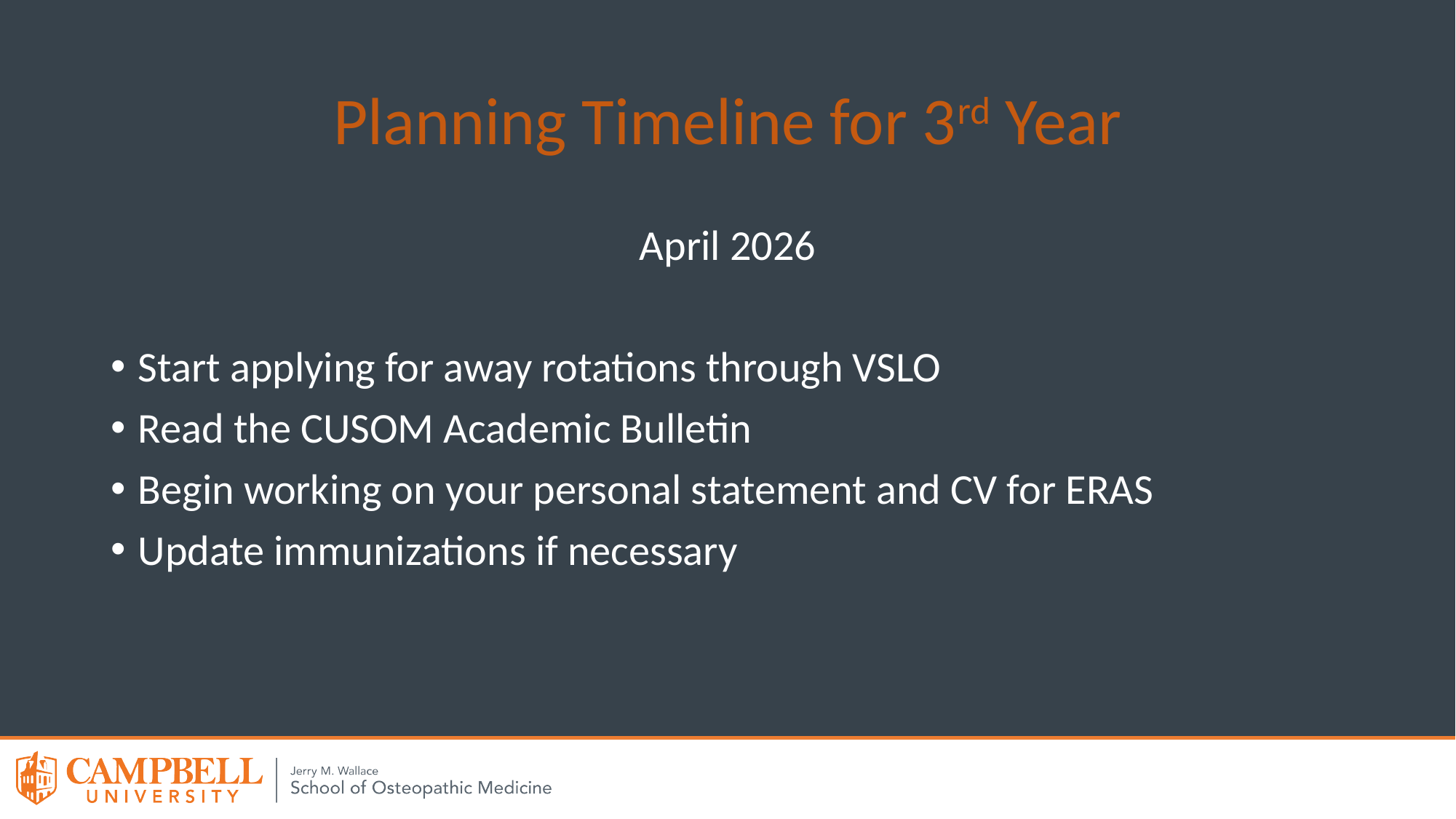

# Planning Timeline for 3rd Year
April 2026

Start applying for away rotations through VSLO
Read the CUSOM Academic Bulletin
Begin working on your personal statement and CV for ERAS
Update immunizations if necessary